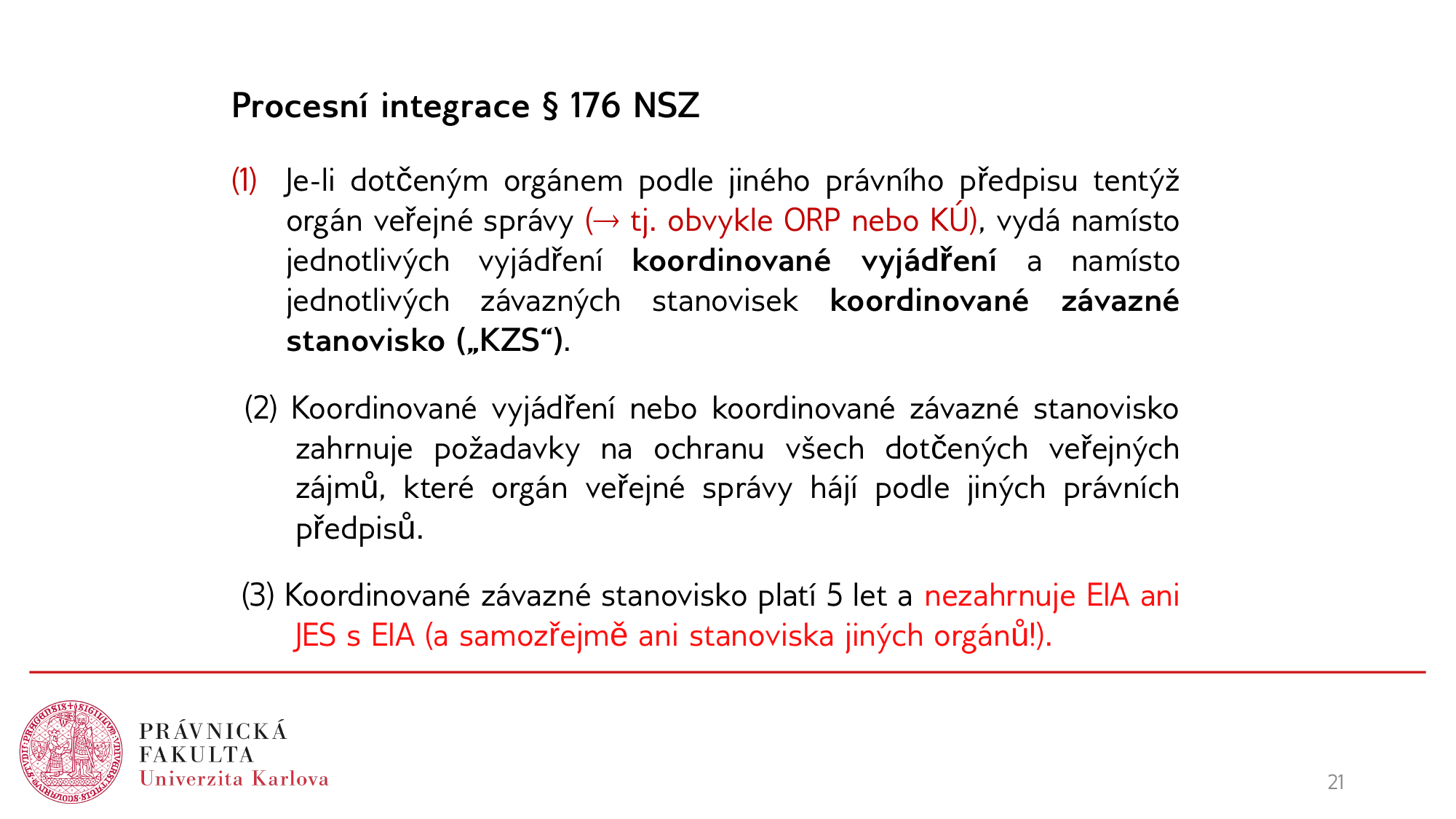

# Procesní integrace § 176 NSZ
Je-li dotčeným orgánem podle jiného právního předpisu tentýž orgán veřejné správy (→ tj. obvykle ORP nebo KÚ), vydá namísto jednotlivých vyjádření koordinované vyjádření a namísto jednotlivých závazných stanovisek koordinované závazné stanovisko („KZS“).
 (2) Koordinované vyjádření nebo koordinované závazné stanovisko zahrnuje požadavky na ochranu všech dotčených veřejných zájmů, které orgán veřejné správy hájí podle jiných právních předpisů.
 (3) Koordinované závazné stanovisko platí 5 let a nezahrnuje EIA ani JES s EIA (a samozřejmě ani stanoviska jiných orgánů!).
21